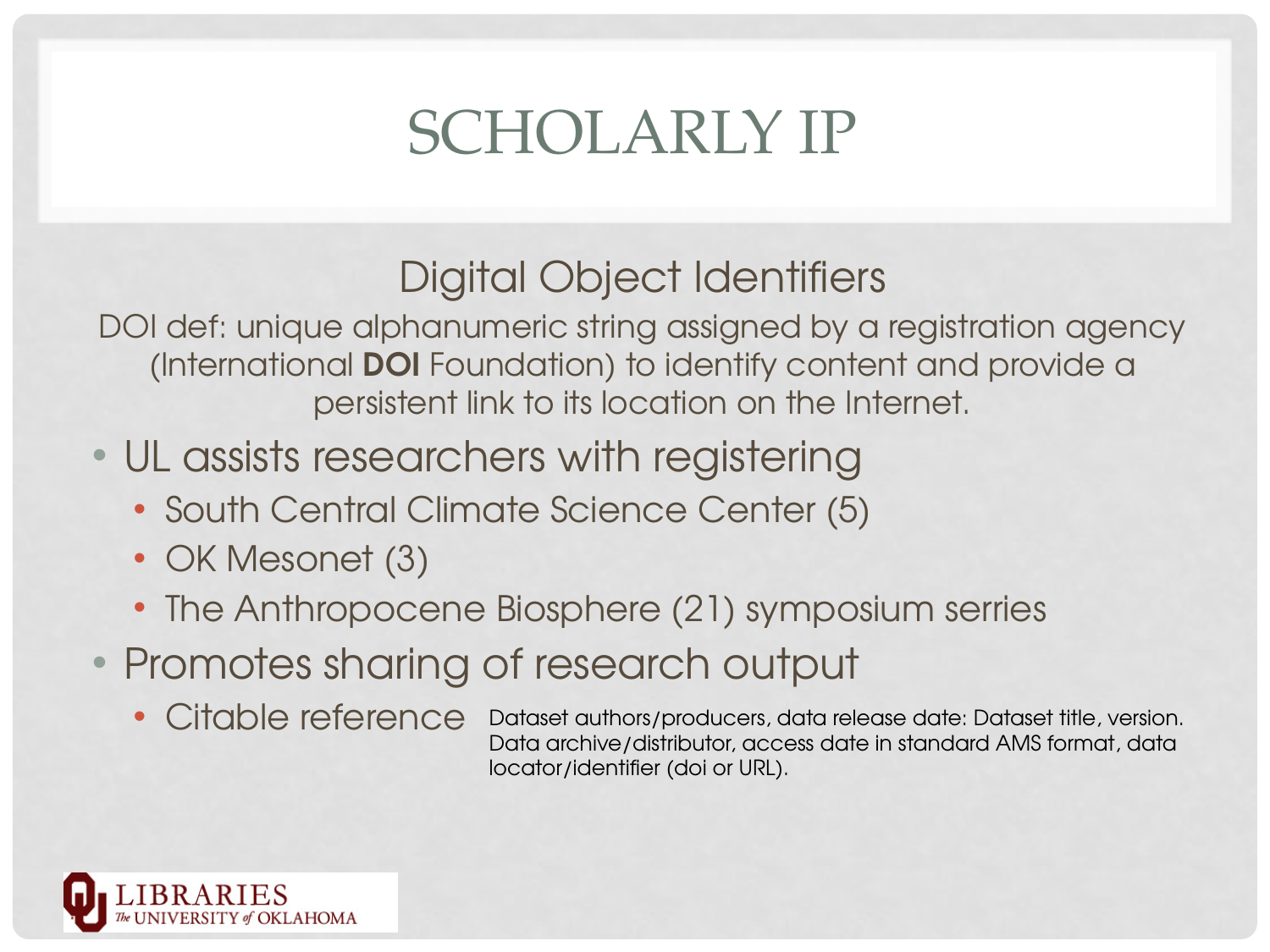

# Scholarly IP
Digital Object Identifiers
DOI def: unique alphanumeric string assigned by a registration agency (International DOI Foundation) to identify content and provide a persistent link to its location on the Internet.
UL assists researchers with registering
South Central Climate Science Center (5)
OK Mesonet (3)
The Anthropocene Biosphere (21) symposium serries
Promotes sharing of research output
Citable reference
Dataset authors/producers, data release date: Dataset title, version. Data archive/distributor, access date in standard AMS format, data locator/identifier (doi or URL).